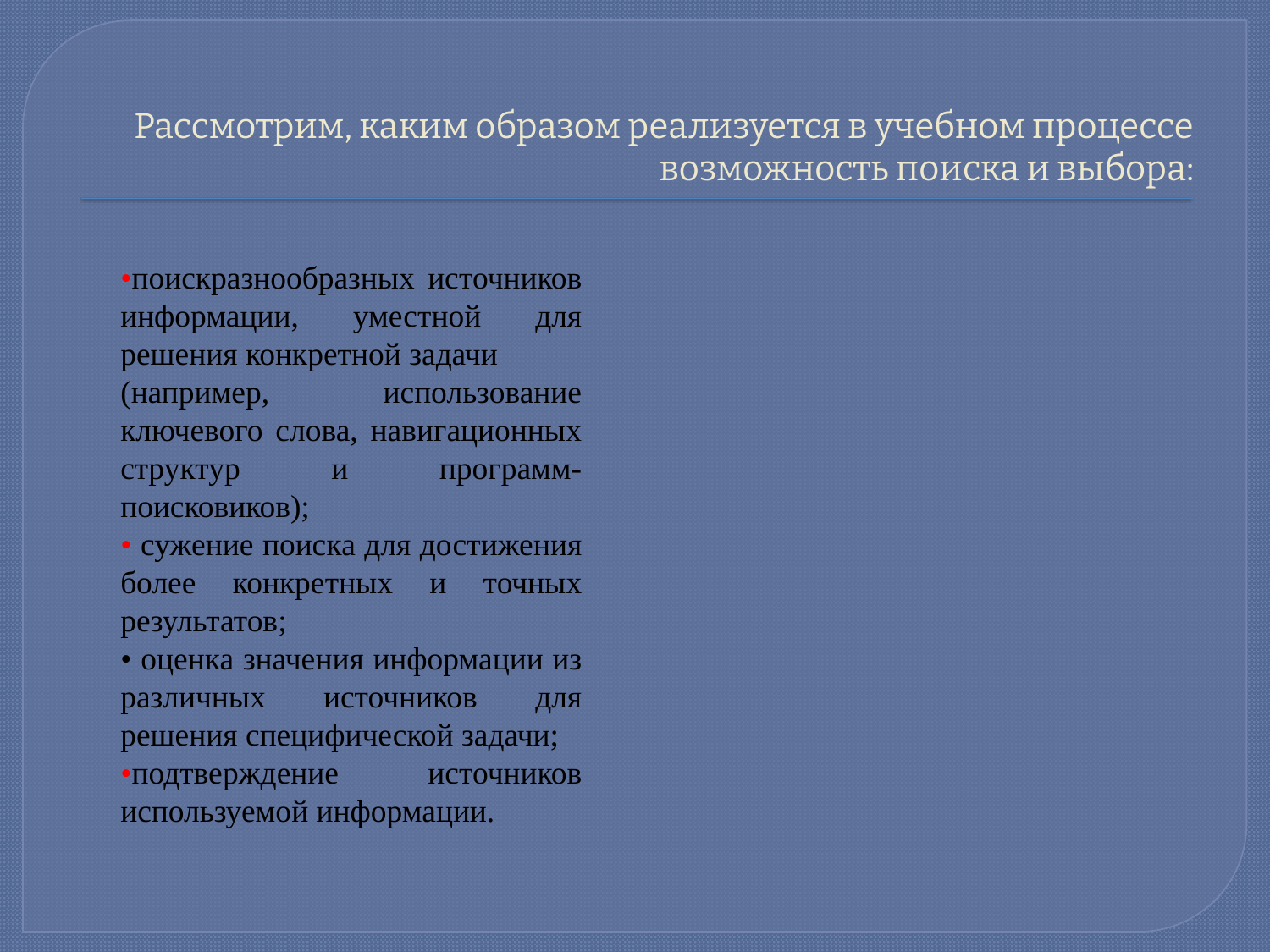

# Рассмотрим, каким образом реализуется в учебном процессе возможность поиска и выбора:
•поискразнообразных источников информации, уместной для решения конкретной задачи
(например, использование ключевого слова, навигационных структур и программ-поисковиков);
• сужение поиска для достижения более конкретных и точных результатов;
• оценка значения информации из различных источников для решения специфической задачи;
•подтверждение источников используемой информации.